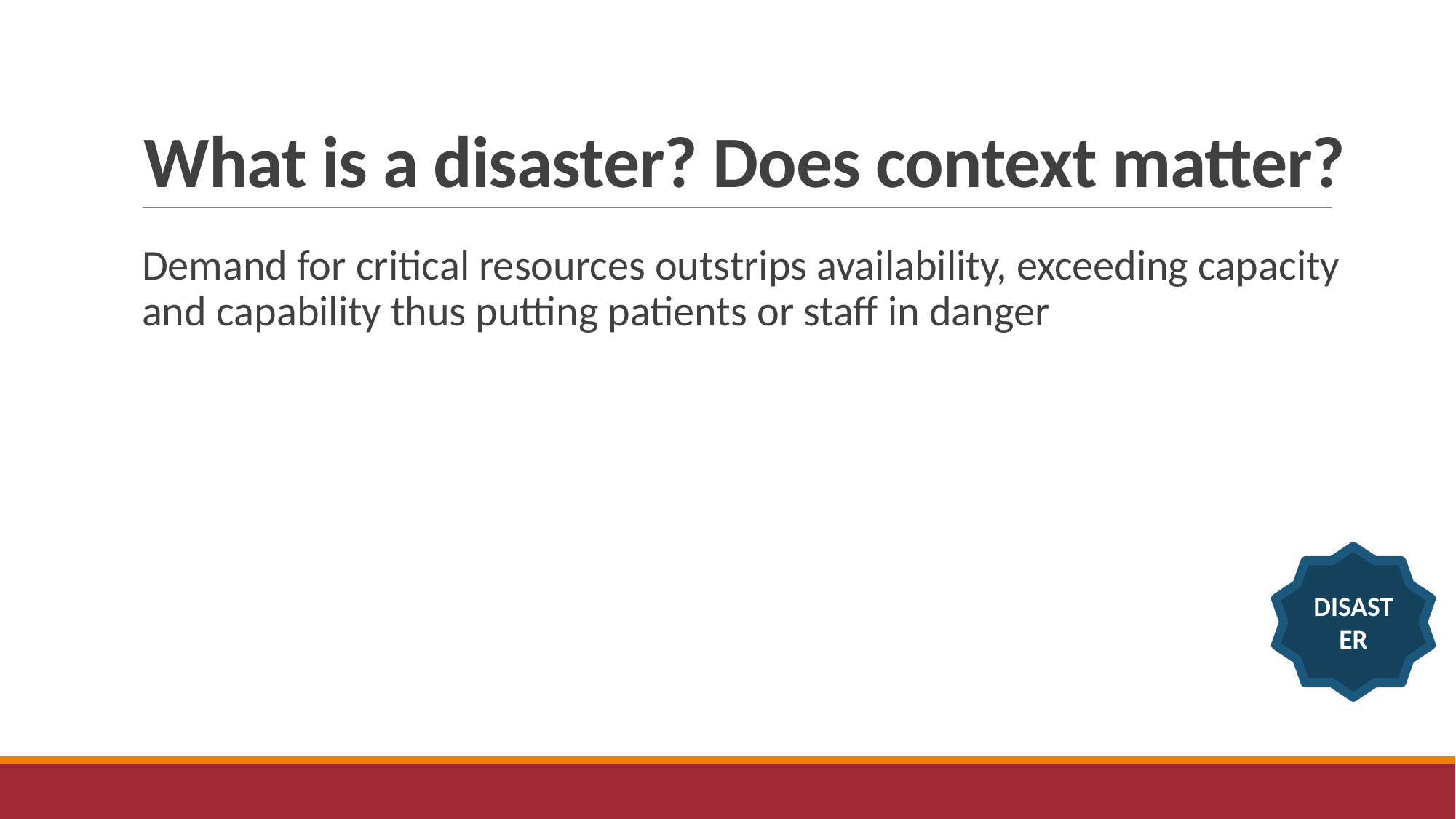

# What is a disaster? Does context matter?
Demand for critical resources outstrips availability, exceeding capacity and capability thus putting patients or staff in danger

Disaster